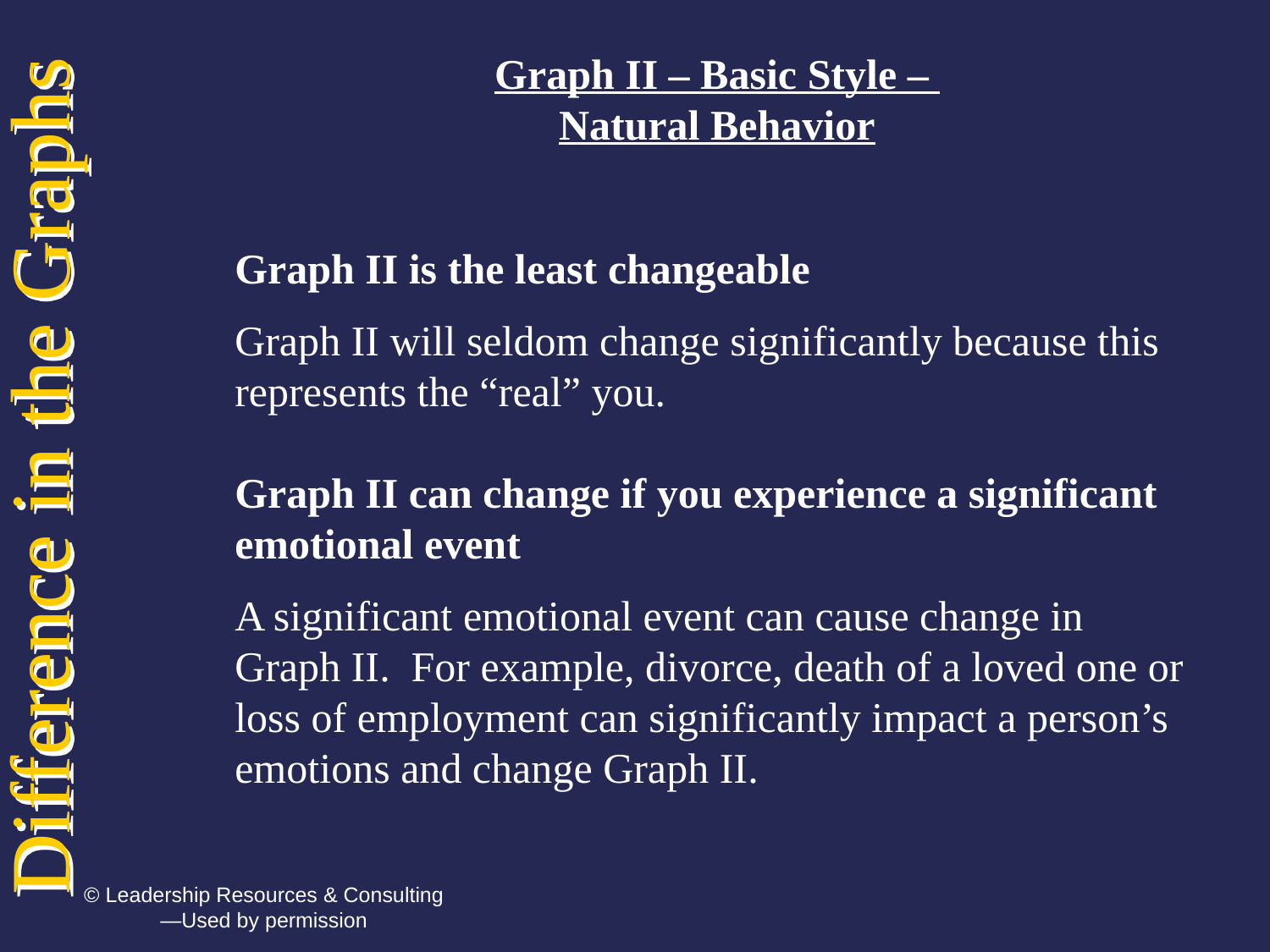

Graph II – Basic Style –
Natural Behavior

Graph II is the least changeable
Graph II will seldom change significantly because this represents the “real” you.
Graph II can change if you experience a significant emotional event
A significant emotional event can cause change in Graph II.  For example, divorce, death of a loved one or loss of employment can significantly impact a person’s emotions and change Graph II.
Difference in the Graphs
© Leadership Resources & Consulting—Used by permission